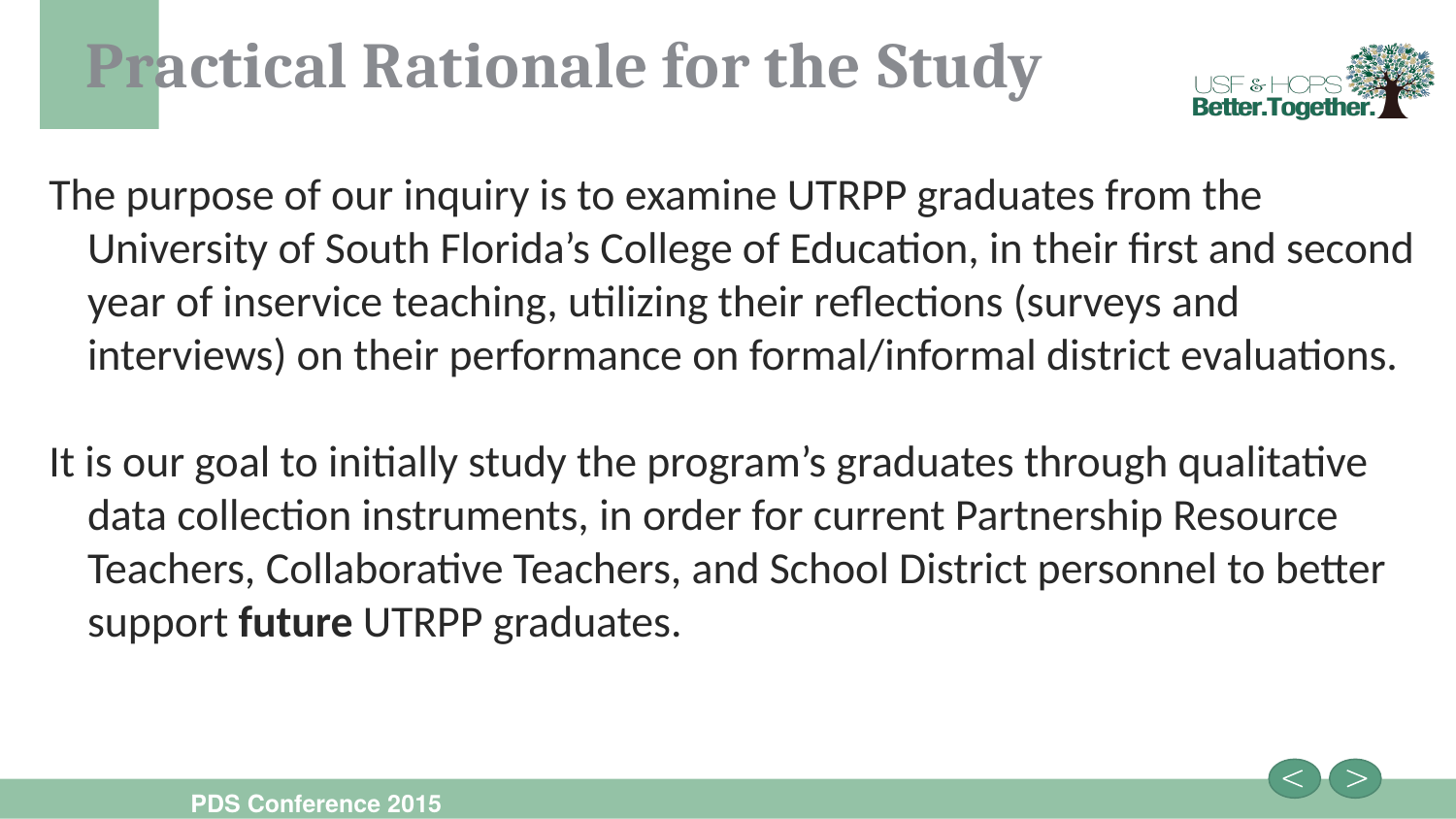

# Practical Rationale for the Study
The purpose of our inquiry is to examine UTRPP graduates from the University of South Florida’s College of Education, in their first and second year of inservice teaching, utilizing their reflections (surveys and interviews) on their performance on formal/informal district evaluations.

It is our goal to initially study the program’s graduates through qualitative data collection instruments, in order for current Partnership Resource Teachers, Collaborative Teachers, and School District personnel to better support future UTRPP graduates.